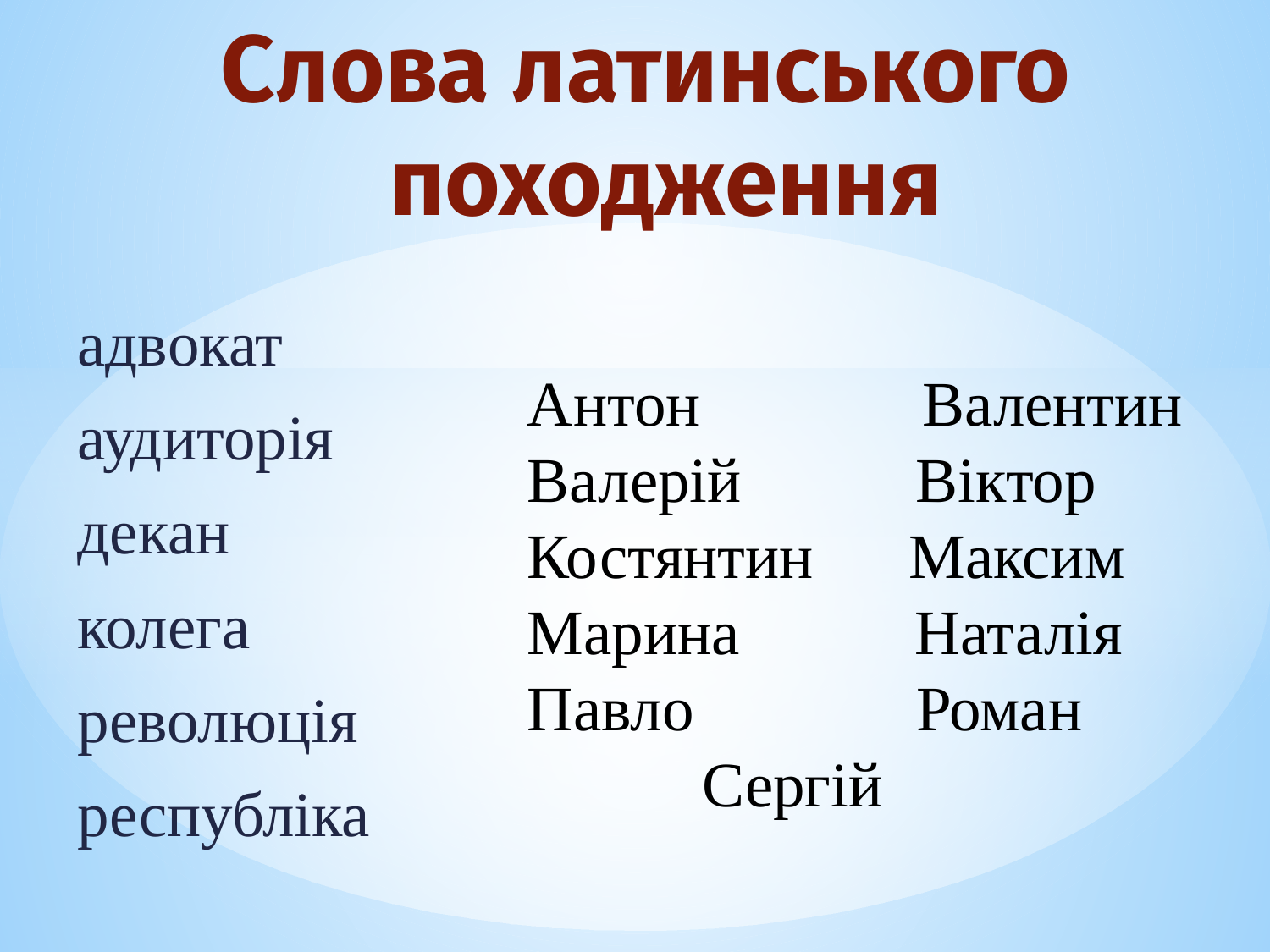

# Слова латинського походження
адвокат
аудиторія
декан
колега
революція
республіка
Антон              Валентин
Валерій           Віктор
Костянтин      Максим
Марина           Наталія
Павло              Роман
           Сергій